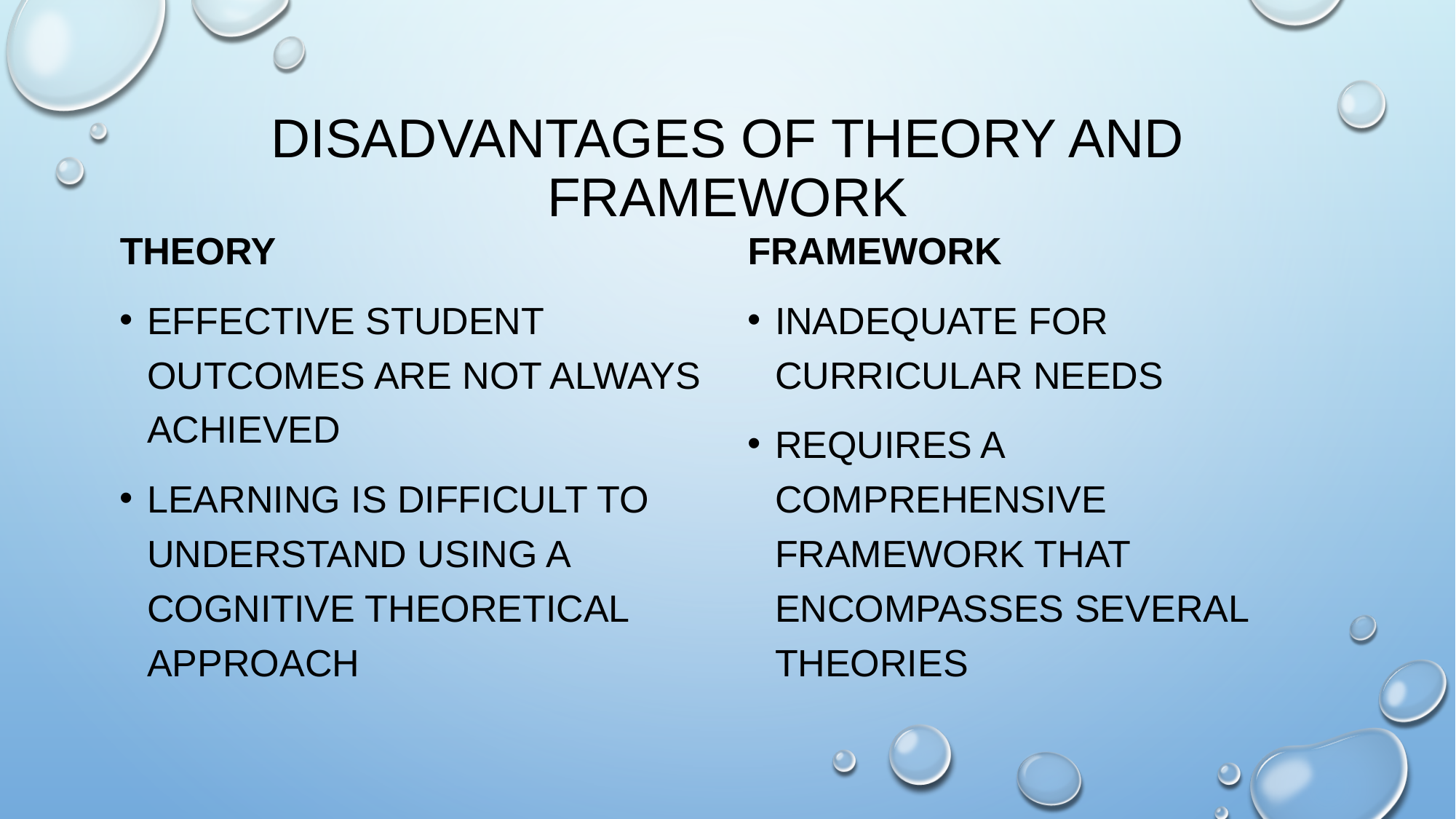

# Disadvantages of theory and framework
Theory
Effective student outcomes are not always achieved
Learning is difficult to understand using a cognitive theoretical approach
Framework
Inadequate for curricular needs
Requires a comprehensive framework that encompasses several theories